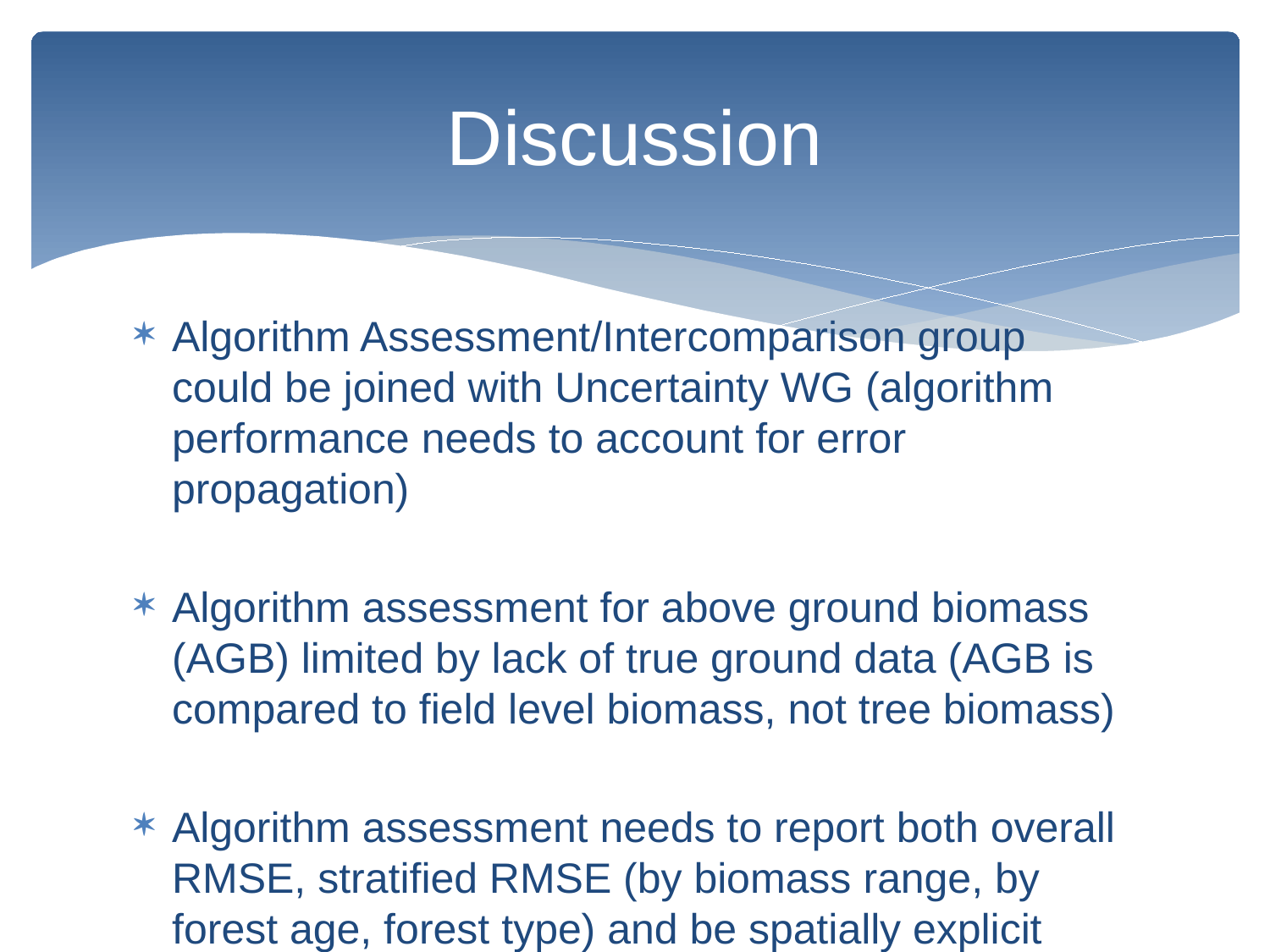

# Discussion
Algorithm Assessment/Intercomparison group could be joined with Uncertainty WG (algorithm performance needs to account for error propagation)

Algorithm assessment for above ground biomass (AGB) limited by lack of true ground data (AGB is compared to field level biomass, not tree biomass)

Algorithm assessment needs to report both overall RMSE, stratified RMSE (by biomass range, by forest age, forest type) and be spatially explicit